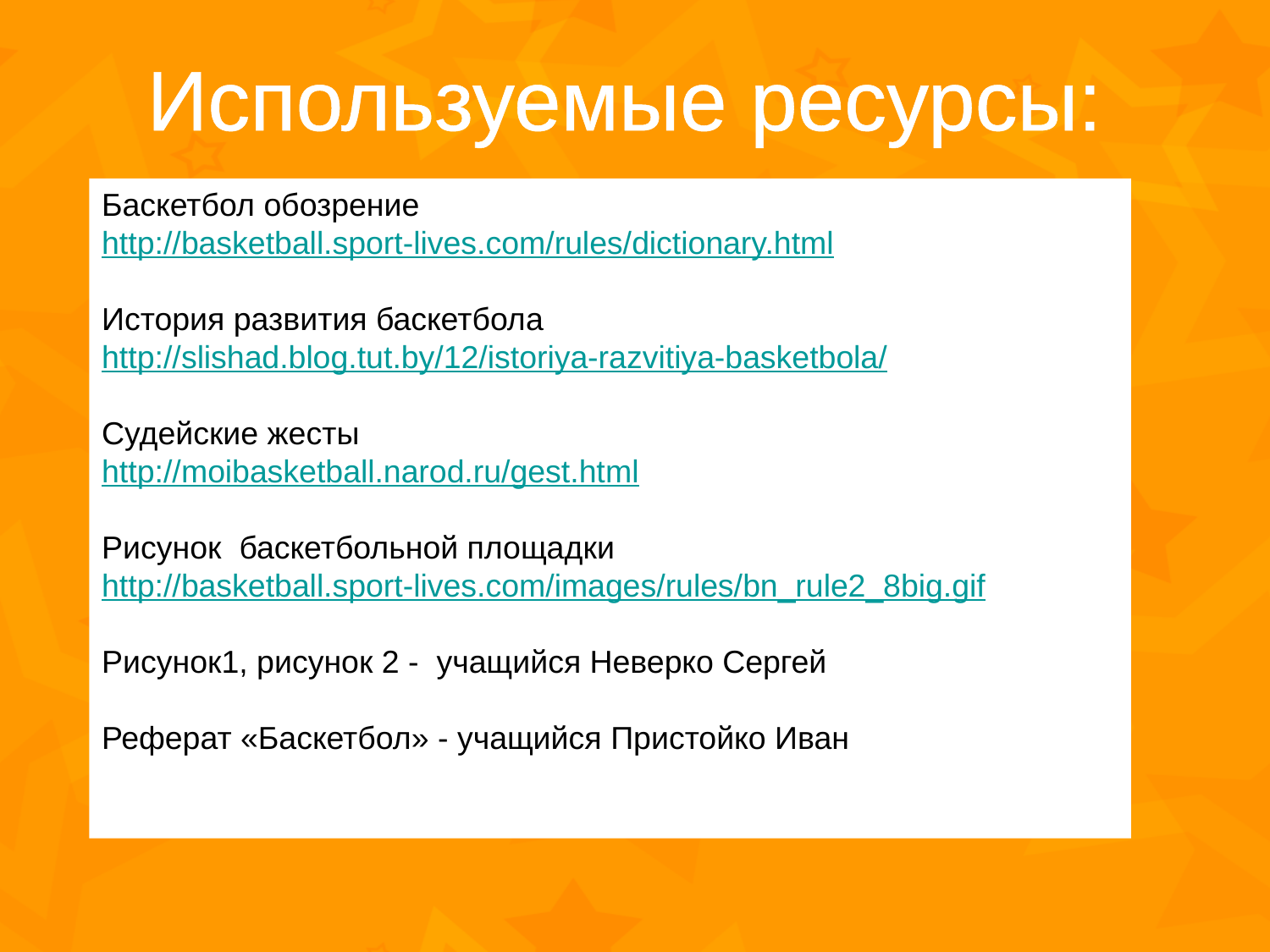

Используемые ресурсы:
Баскетбол обозрение
http://basketball.sport-lives.com/rules/dictionary.html

История развития баскетбола
http://slishad.blog.tut.by/12/istoriya-razvitiya-basketbola/

Судейские жесты
http://moibasketball.narod.ru/gest.html

Рисунок  баскетбольной площадки
http://basketball.sport-lives.com/images/rules/bn_rule2_8big.gif

Рисунок1, рисунок 2 -  учащийся Неверко Сергей

Реферат «Баскетбол» - учащийся Пристойко Иван